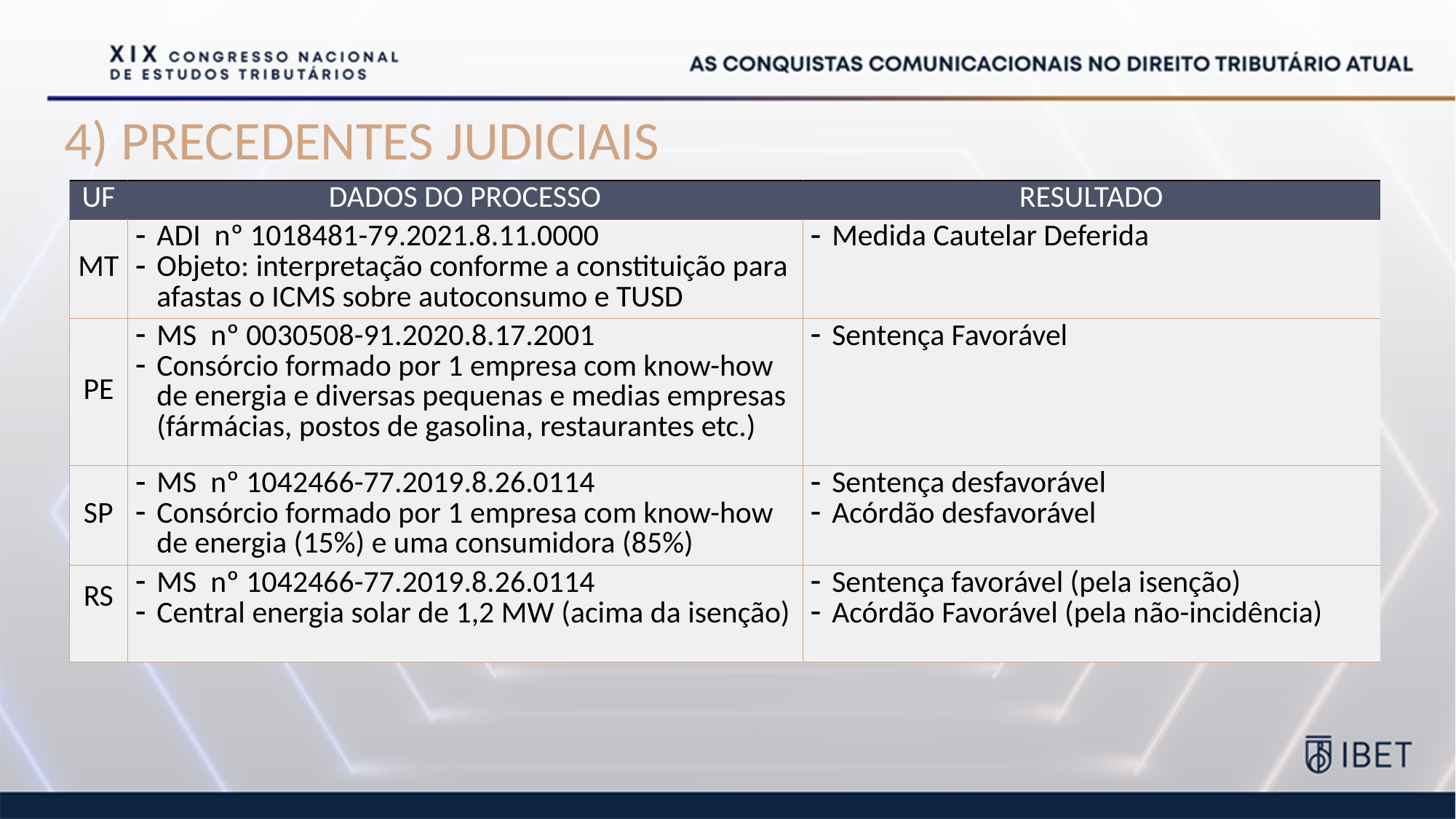

4) PRECEDENTES JUDICIAIS
| UF | Dados do Processo | Resultado |
| --- | --- | --- |
| MT | ADI nº 1018481-79.2021.8.11.0000 Objeto: interpretação conforme a constituição para afastas o ICMS sobre autoconsumo e TUSD | Medida Cautelar Deferida |
| PE | MS nº 0030508-91.2020.8.17.2001 Consórcio formado por 1 empresa com know-how de energia e diversas pequenas e medias empresas (fármácias, postos de gasolina, restaurantes etc.) | Sentença Favorável |
| SP | MS nº 1042466-77.2019.8.26.0114 Consórcio formado por 1 empresa com know-how de energia (15%) e uma consumidora (85%) | Sentença desfavorável Acórdão desfavorável |
| RS | MS nº 1042466-77.2019.8.26.0114 Central energia solar de 1,2 MW (acima da isenção) | Sentença favorável (pela isenção) Acórdão Favorável (pela não-incidência) |